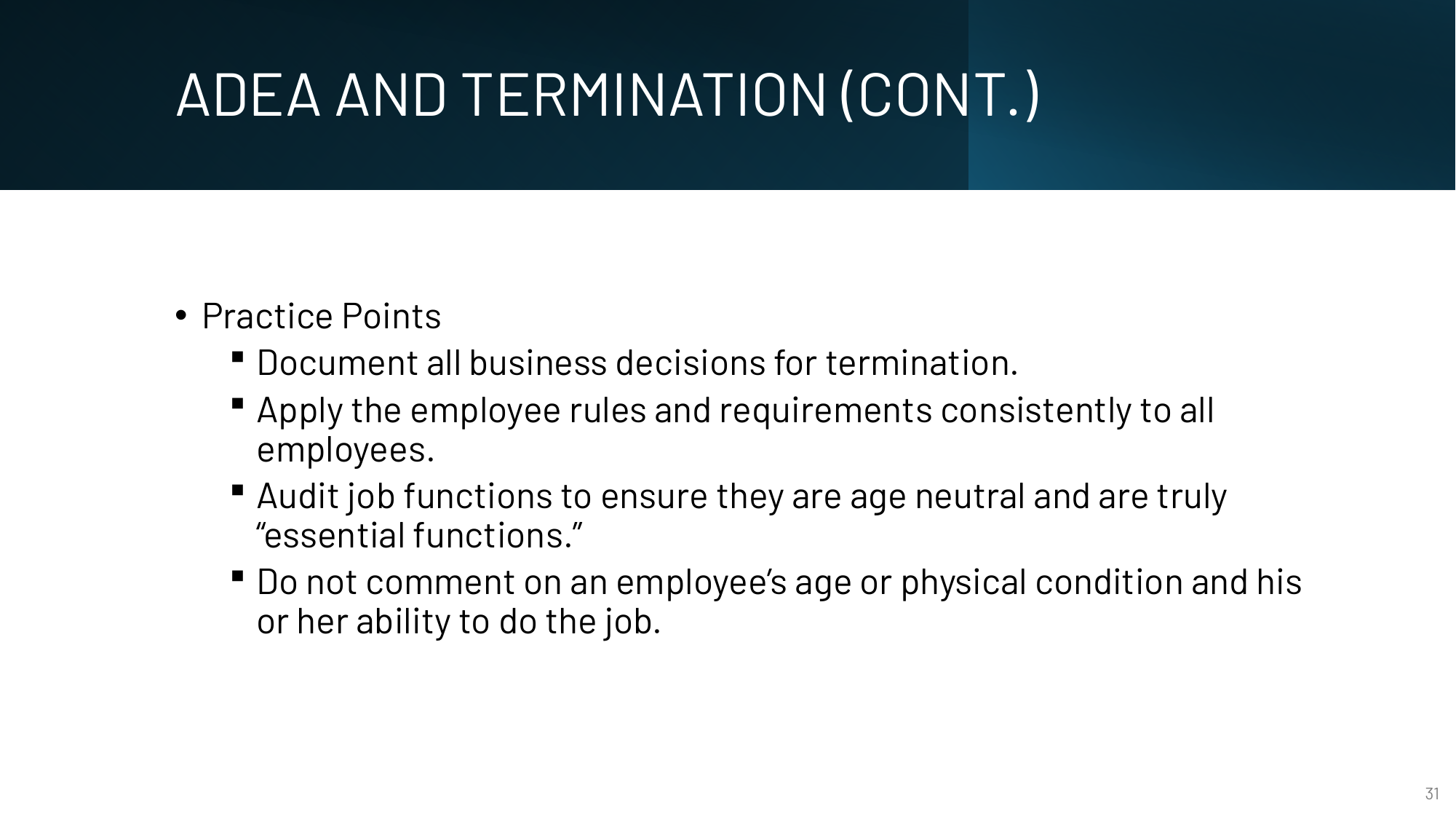

# ADEA AND TERMINATION (CONT.)
Practice Points
Document all business decisions for termination.
Apply the employee rules and requirements consistently to all employees.
Audit job functions to ensure they are age neutral and are truly “essential functions.”
Do not comment on an employee’s age or physical condition and his or her ability to do the job.

31